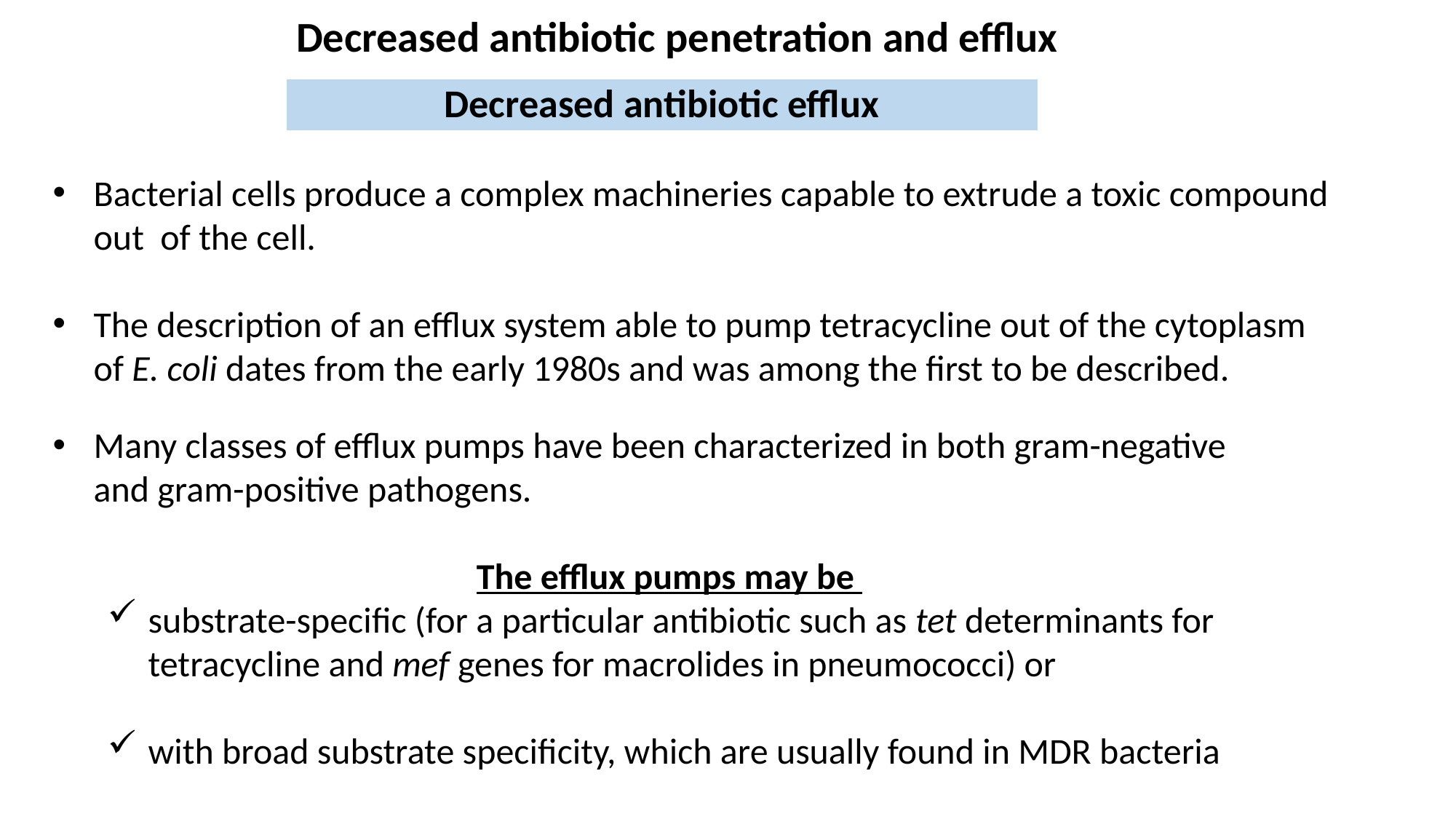

Decreased antibiotic penetration and efflux
Decreased antibiotic efflux

Bacterial cells produce a complex machineries capable to extrude a toxic compound out  of the cell.

The description of an efflux system able to pump tetracycline out of the cytoplasm of E. coli dates from the early 1980s and was among the first to be described.
Many classes of efflux pumps have been characterized in both gram-negative and gram-positive pathogens.

The efflux pumps may be
substrate-specific (for a particular antibiotic such as tet determinants for tetracycline and mef genes for macrolides in pneumococci) or

with broad substrate specificity, which are usually found in MDR bacteria